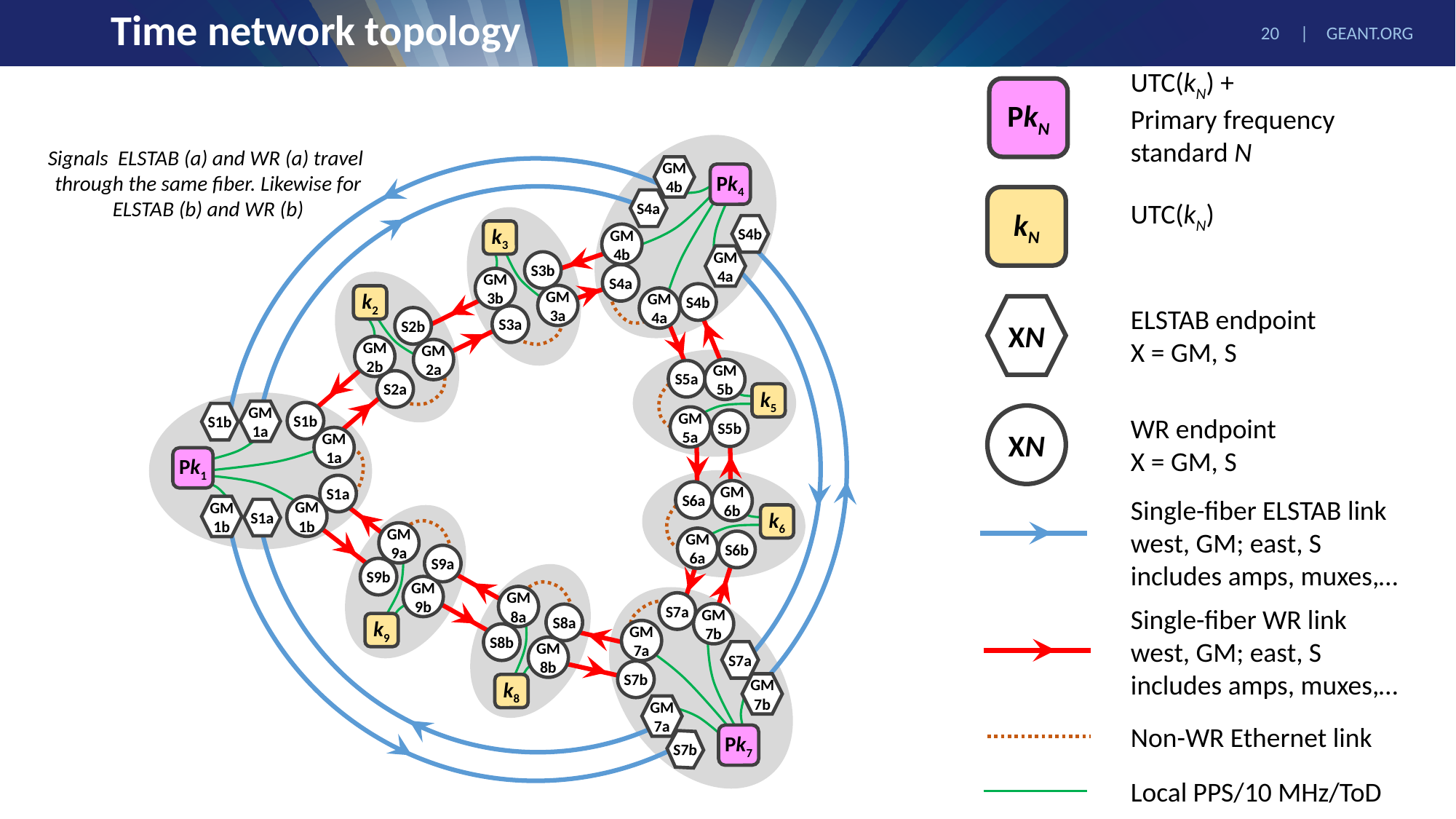

# Time network topology
UTC(kN) +
Primary frequency standard N
PkN
Signals  ELSTAB (a) and WR (a) travel
through the same fiber. Likewise for
ELSTAB (b) and WR (b)

GM
4a
S4b
S4b
GM
4a

Pk4

S4a

GM
4b
GM
4b
S4a

kN
UTC(kN)

k3
S3b
GM
3b
GM
3a
S3a

k2

XN
ELSTAB endpoint
X = GM, S
S2b
GM
2b
GM
2a

GM
5b
S5a

k5

GM
5a
S5b
S2a

GM
1a
S1b
S1b
XN
WR endpoint
X = GM, S
GM
1a

Pk1

S1a

GM
6b
S6a

k6

GM
6a
S6b
Single-fiber ELSTAB link
west, GM; east, S
includes amps, muxes,…
GM
1b
GM
1b
S1a
k9

GM
9a
S9a
S9b
GM
9b

k8

GM
8a
S8a
S8b
GM
8b

Single-fiber WR link
west, GM; east, S
includes amps, muxes,…

GM
7a
S7b
S7b
GM
7a

Pk7

S7a

GM
7b
GM
7b
S7a
Non-WR Ethernet link
Local PPS/10 MHz/ToD